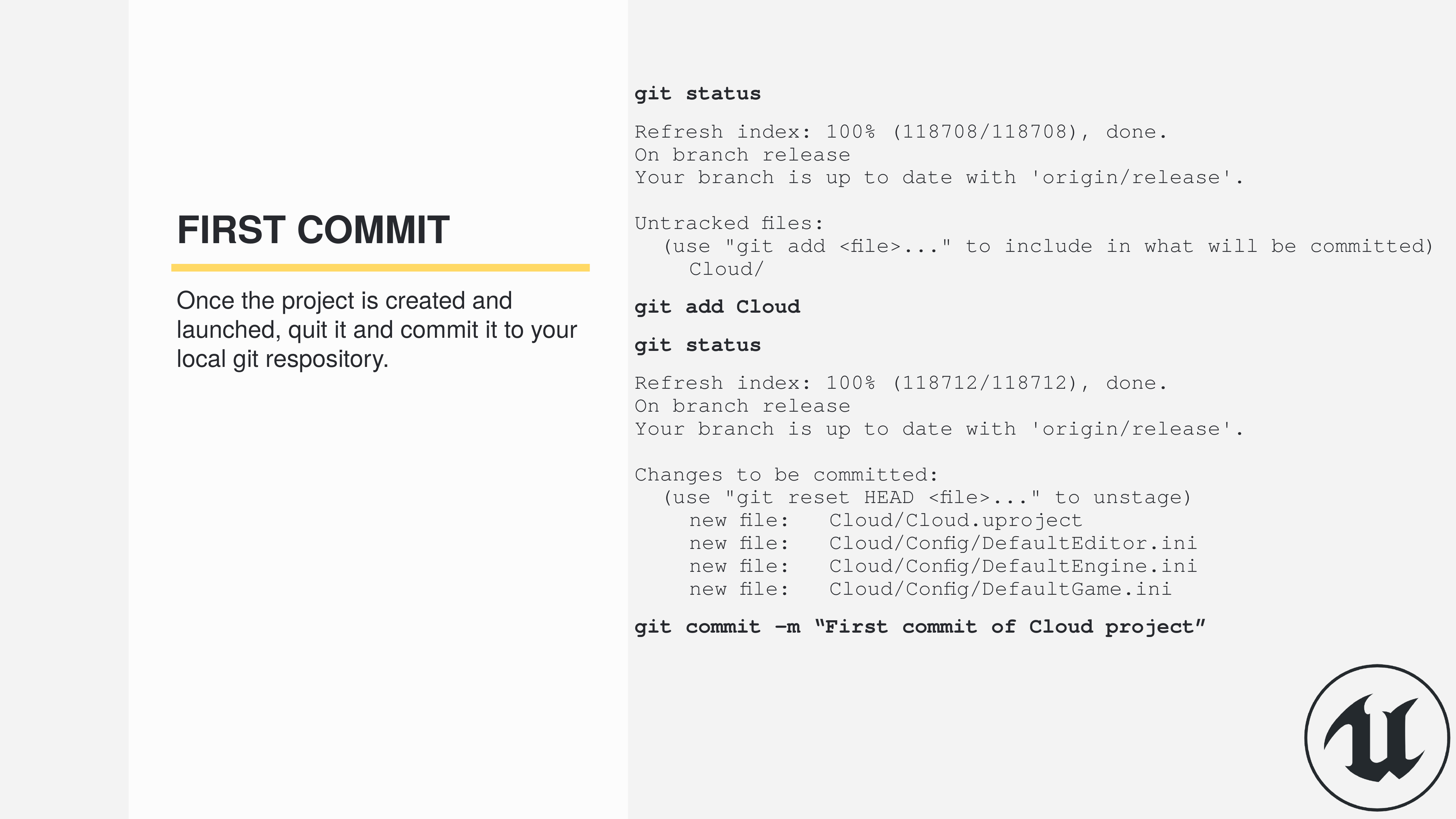

git status
Refresh index: 100% (118708/118708), done.
On branch release
Your branch is up to date with 'origin/release'.
Untracked files:
  (use "git add <file>..." to include in what will be committed)
	Cloud/
git add Cloud
git status
Refresh index: 100% (118712/118712), done.
On branch release
Your branch is up to date with 'origin/release'.

Changes to be committed:
  (use "git reset HEAD <file>..." to unstage)
	new file:   Cloud/Cloud.uproject
	new file:   Cloud/Config/DefaultEditor.ini
	new file:   Cloud/Config/DefaultEngine.ini
	new file:   Cloud/Config/DefaultGame.ini
git commit –m “First commit of Cloud project”

First Commit
Once the project is created and launched, quit it and commit it to your local git respository.